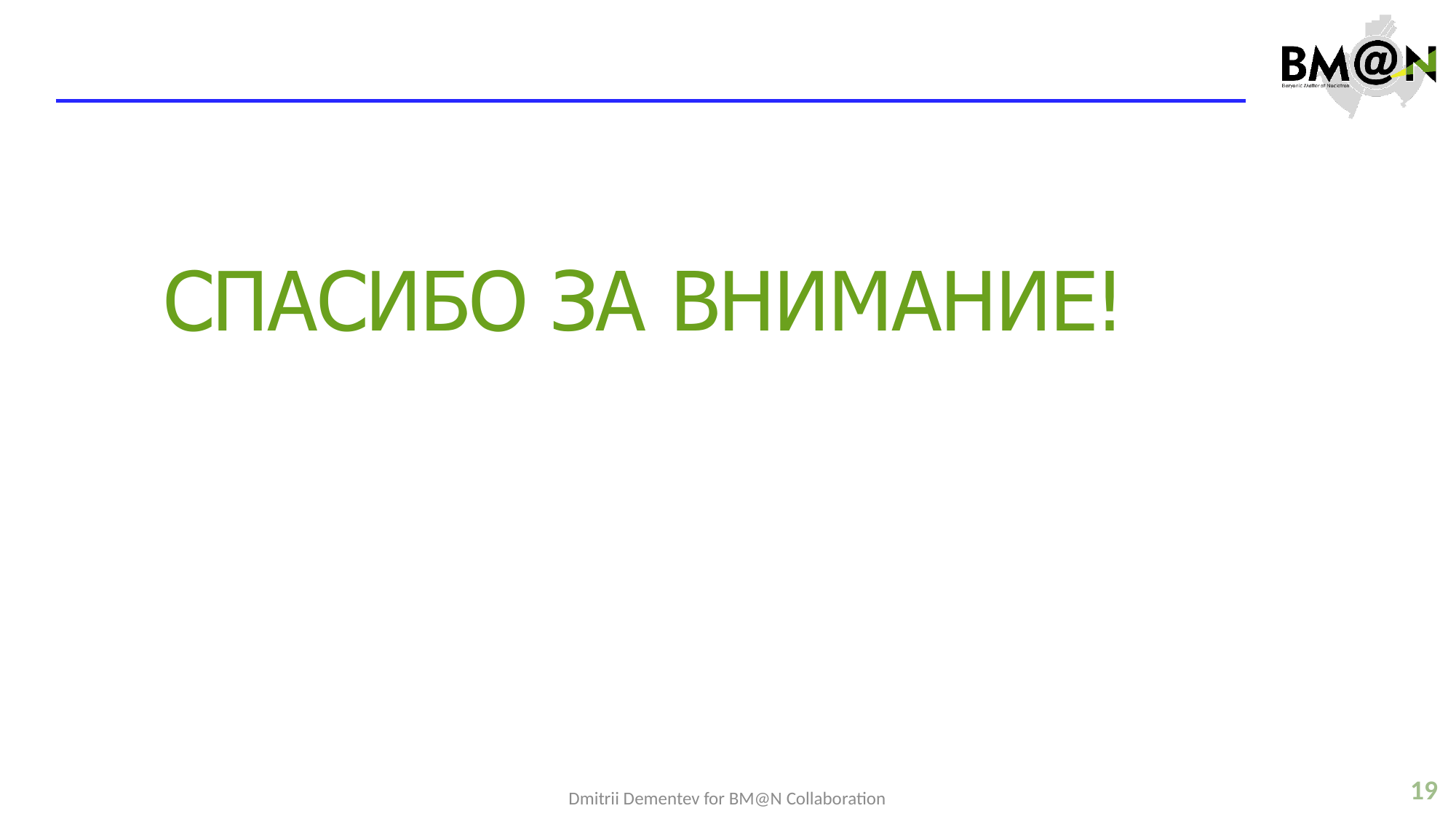

# СПАСИБО ЗА ВНИМАНИЕ!
19
Dmitrii Dementev for BM@N Collaboration